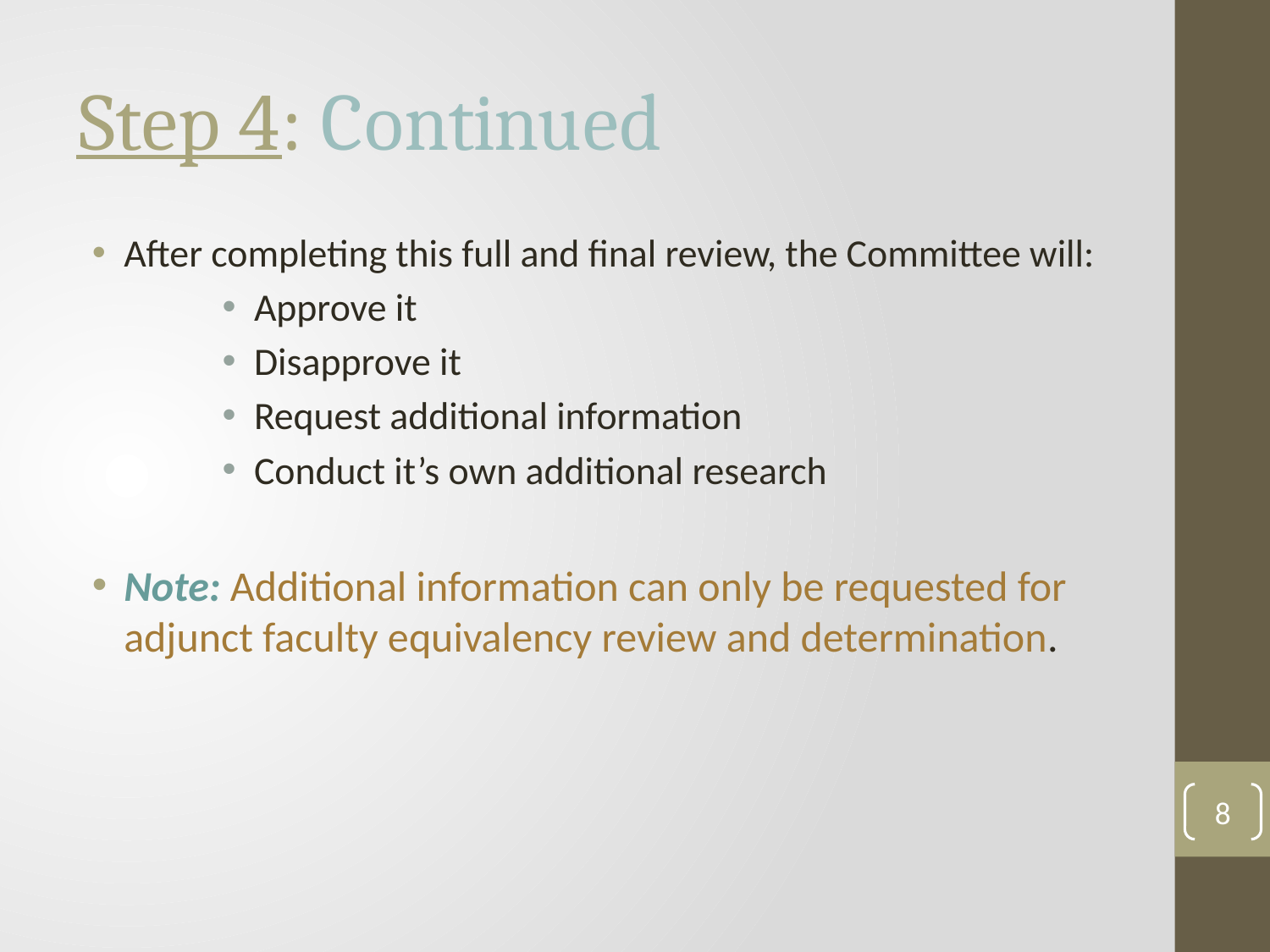

# Step 4: Continued
After completing this full and final review, the Committee will:
Approve it
Disapprove it
Request additional information
Conduct it’s own additional research

Note: Additional information can only be requested for adjunct faculty equivalency review and determination.
8